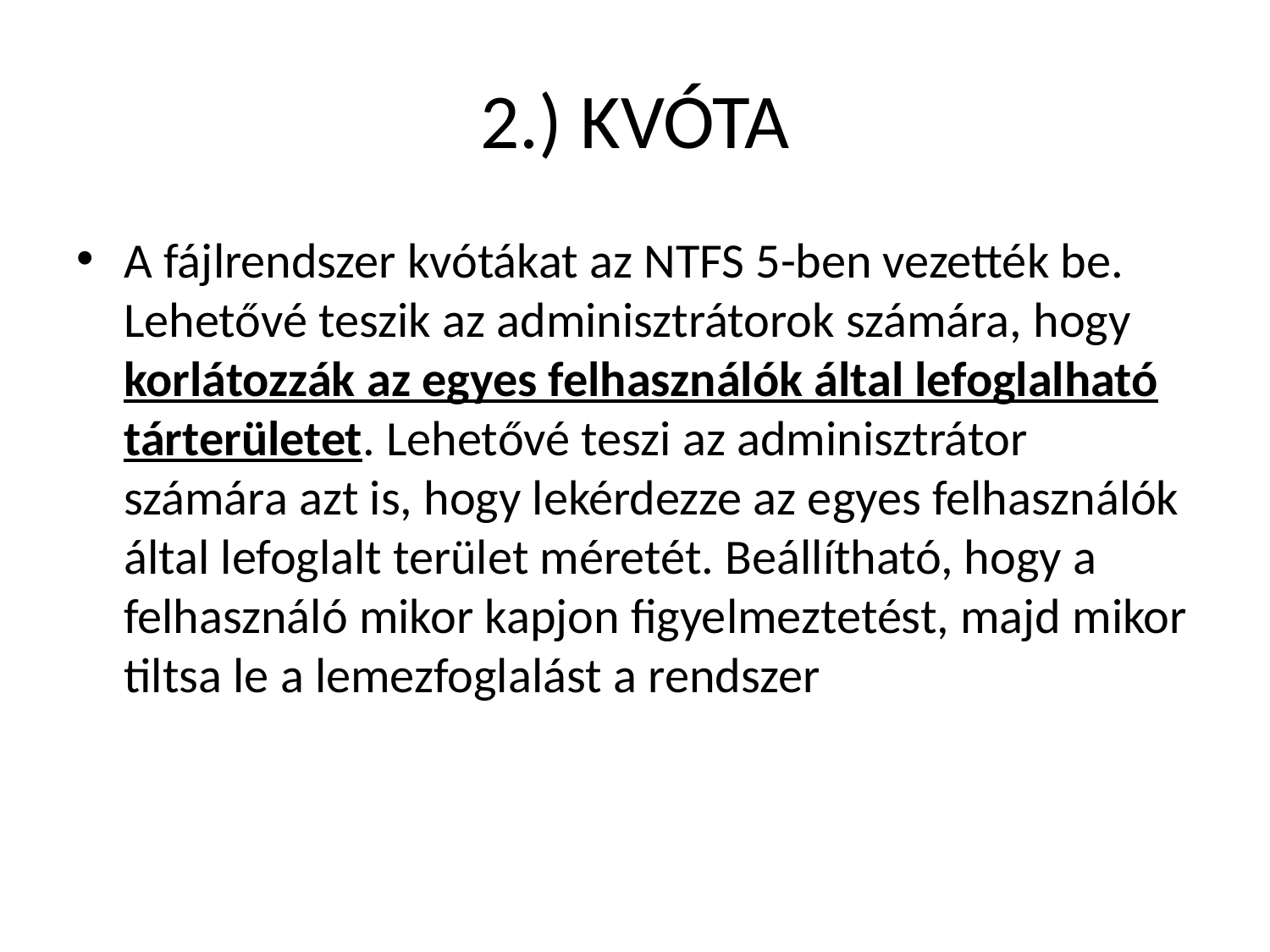

# 2.) KVÓTA
A fájlrendszer kvótákat az NTFS 5-ben vezették be. Lehetővé teszik az adminisztrátorok számára, hogy korlátozzák az egyes felhasználók által lefoglalható tárterületet. Lehetővé teszi az adminisztrátor számára azt is, hogy lekérdezze az egyes felhasználók által lefoglalt terület méretét. Beállítható, hogy a felhasználó mikor kapjon figyelmeztetést, majd mikor tiltsa le a lemezfoglalást a rendszer